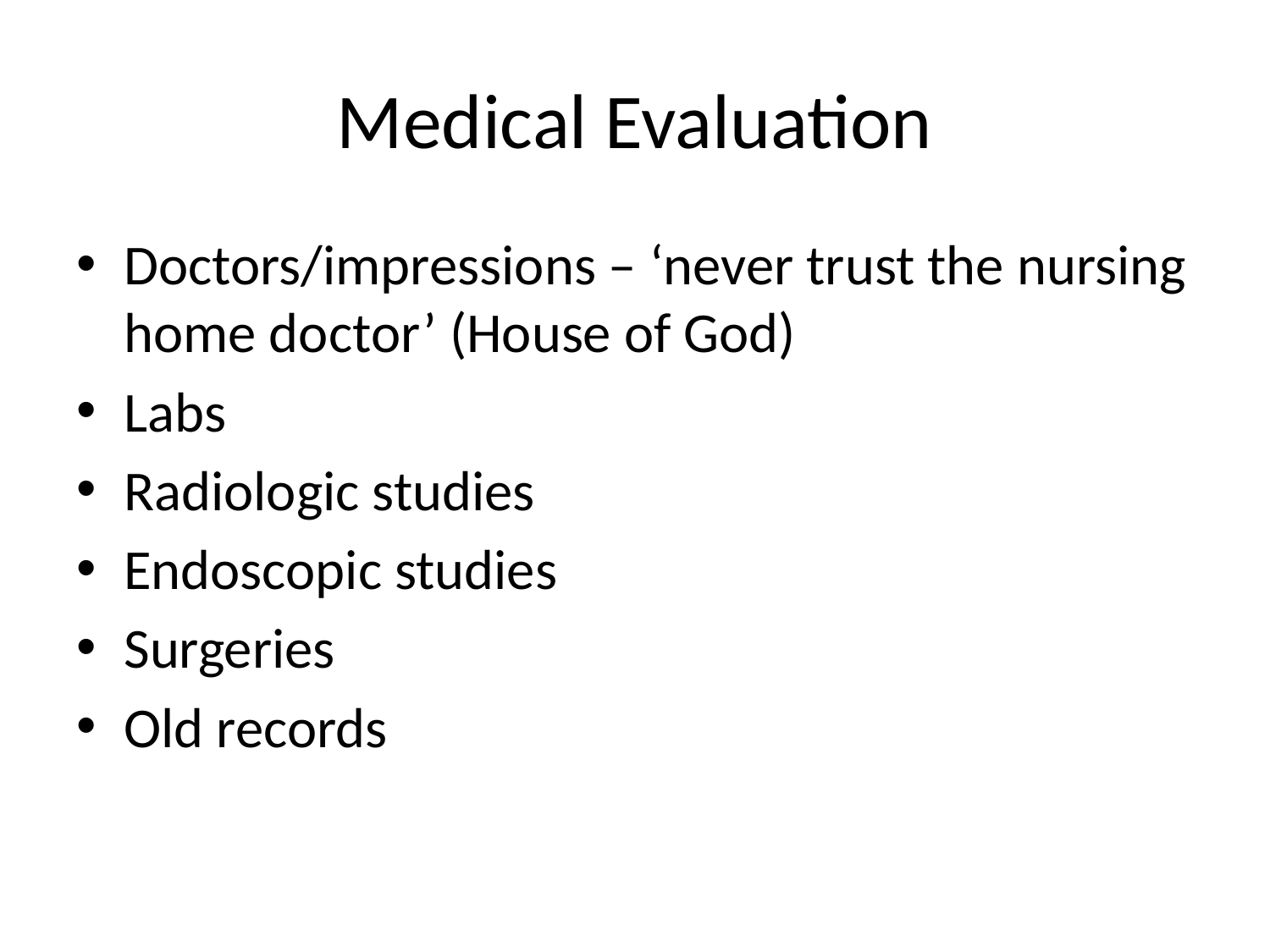

# Medical Evaluation
Doctors/impressions – ‘never trust the nursing home doctor’ (House of God)
Labs
Radiologic studies
Endoscopic studies
Surgeries
Old records